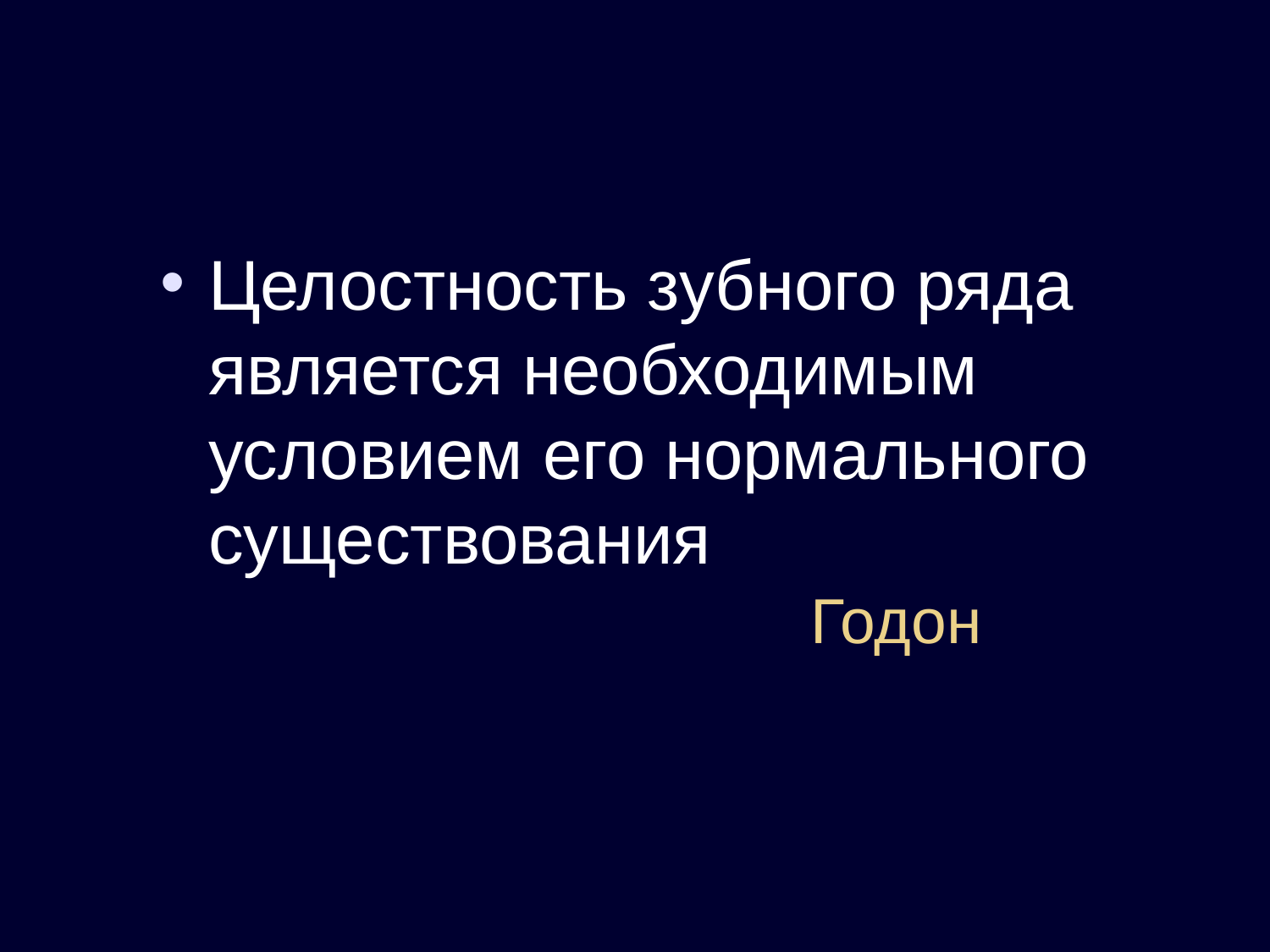

Целостность зубного ряда является необходимым условием его нормального существования
                                     Годон